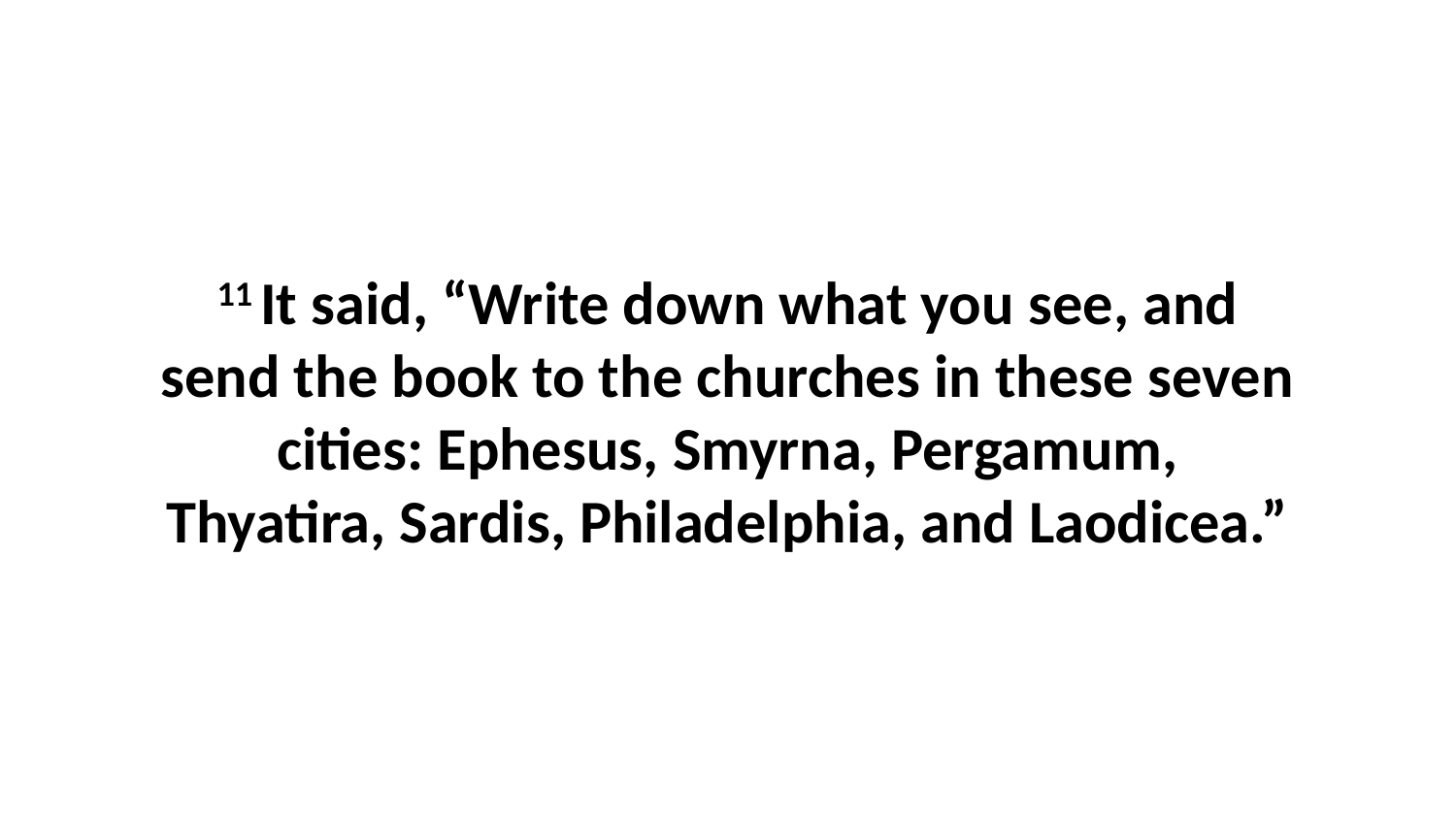

11 It said, “Write down what you see, and send the book to the churches in these seven cities: Ephesus, Smyrna, Pergamum, Thyatira, Sardis, Philadelphia, and Laodicea.”